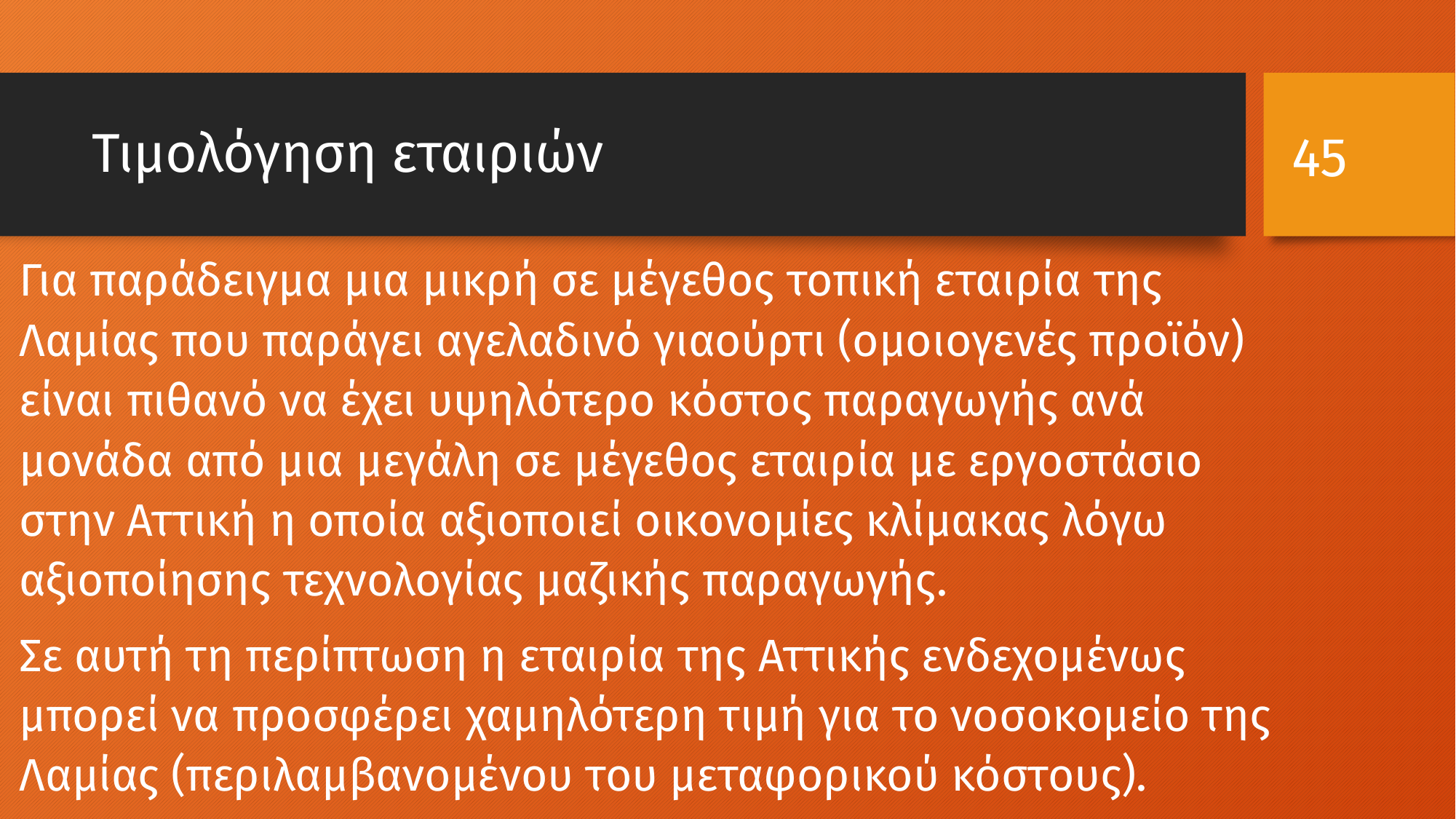

45
# Τιμολόγηση εταιριών
Για παράδειγμα μια μικρή σε μέγεθος τοπική εταιρία της Λαμίας που παράγει αγελαδινό γιαούρτι (ομοιογενές προϊόν) είναι πιθανό να έχει υψηλότερο κόστος παραγωγής ανά μονάδα από μια μεγάλη σε μέγεθος εταιρία με εργοστάσιο στην Αττική η οποία αξιοποιεί οικονομίες κλίμακας λόγω αξιοποίησης τεχνολογίας μαζικής παραγωγής.
Σε αυτή τη περίπτωση η εταιρία της Αττικής ενδεχομένως μπορεί να προσφέρει χαμηλότερη τιμή για το νοσοκομείο της Λαμίας (περιλαμβανομένου του μεταφορικού κόστους).